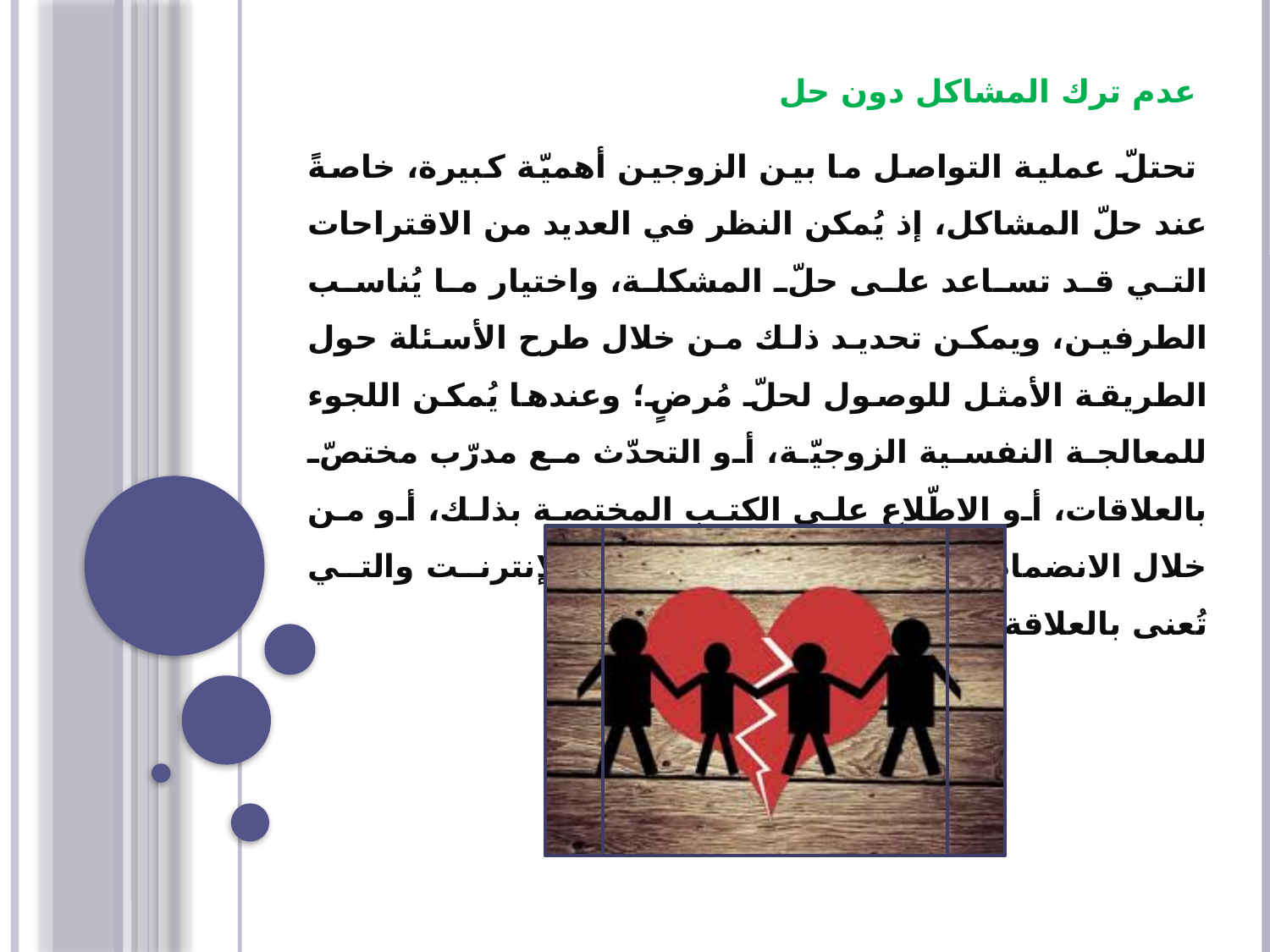

عدم ترك المشاكل دون حل
 تحتلّ عملية التواصل ما بين الزوجين أهميّة كبيرة، خاصةً عند حلّ المشاكل، إذ يُمكن النظر في العديد من الاقتراحات التي قد تساعد على حلّ المشكلة، واختيار ما يُناسب الطرفين، ويمكن تحديد ذلك من خلال طرح الأسئلة حول الطريقة الأمثل للوصول لحلّ مُرضٍ؛ وعندها يُمكن اللجوء للمعالجة النفسية الزوجيّة، أو التحدّث مع مدرّب مختصّ بالعلاقات، أو الاطّلاع على الكتب المختصة بذلك، أو من خلال الانضمام للدورات التي تُقدَّم عبر الإنترنت والتي تُعنى بالعلاقة الزوجيّة.